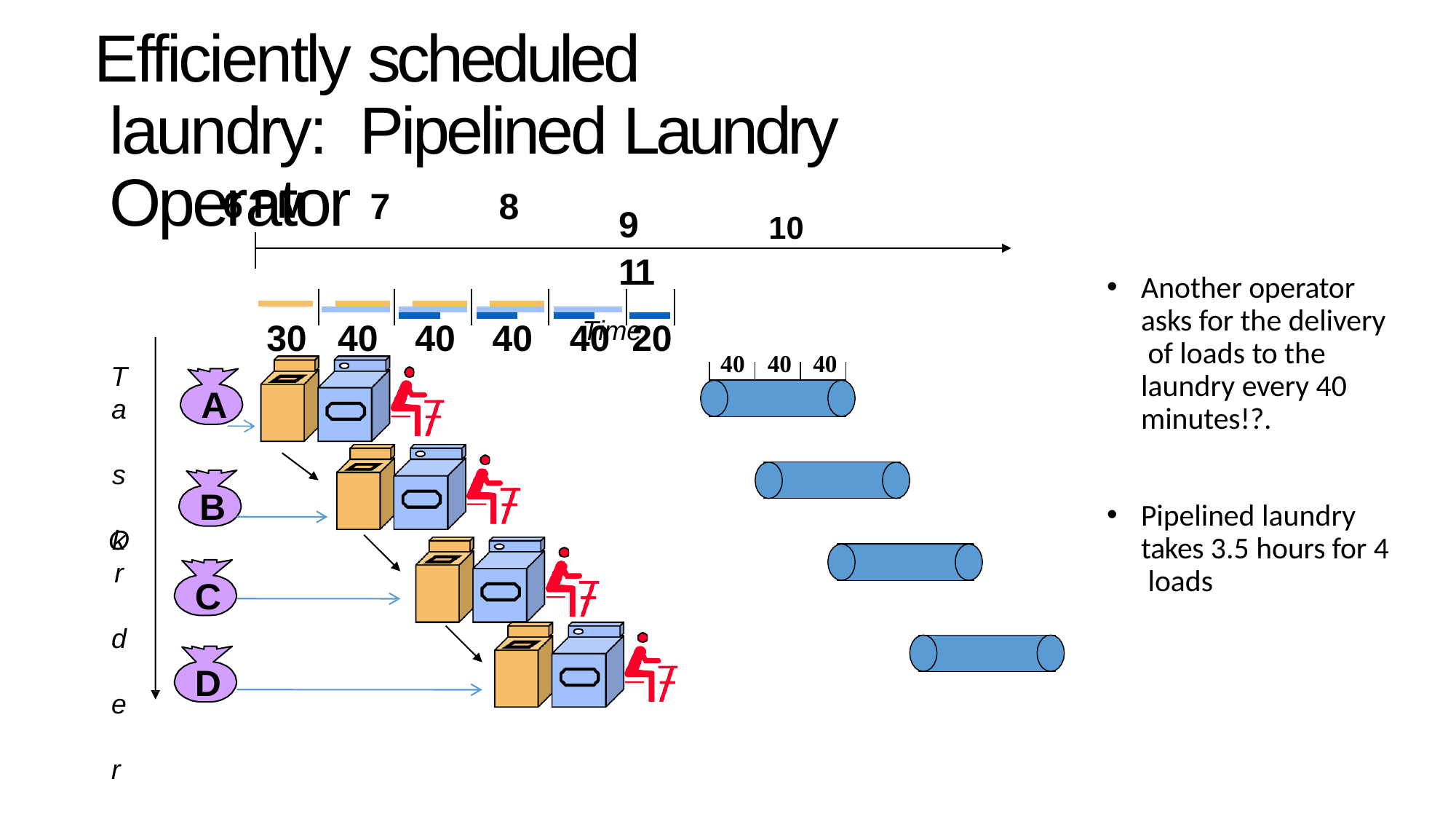

# Efficiently scheduled laundry:  Pipelined Laundry Operator
6 PM
7	8
9	10	11
Time

Another operator  asks for the delivery  of loads to the  laundry every 40  minutes!?.

30	40	40	40	40	20

40	40	40

T
a  s  k

A

B
Pipelined laundry  takes 3.5 hours for 4  loads
O
r  d  e  r

C

D